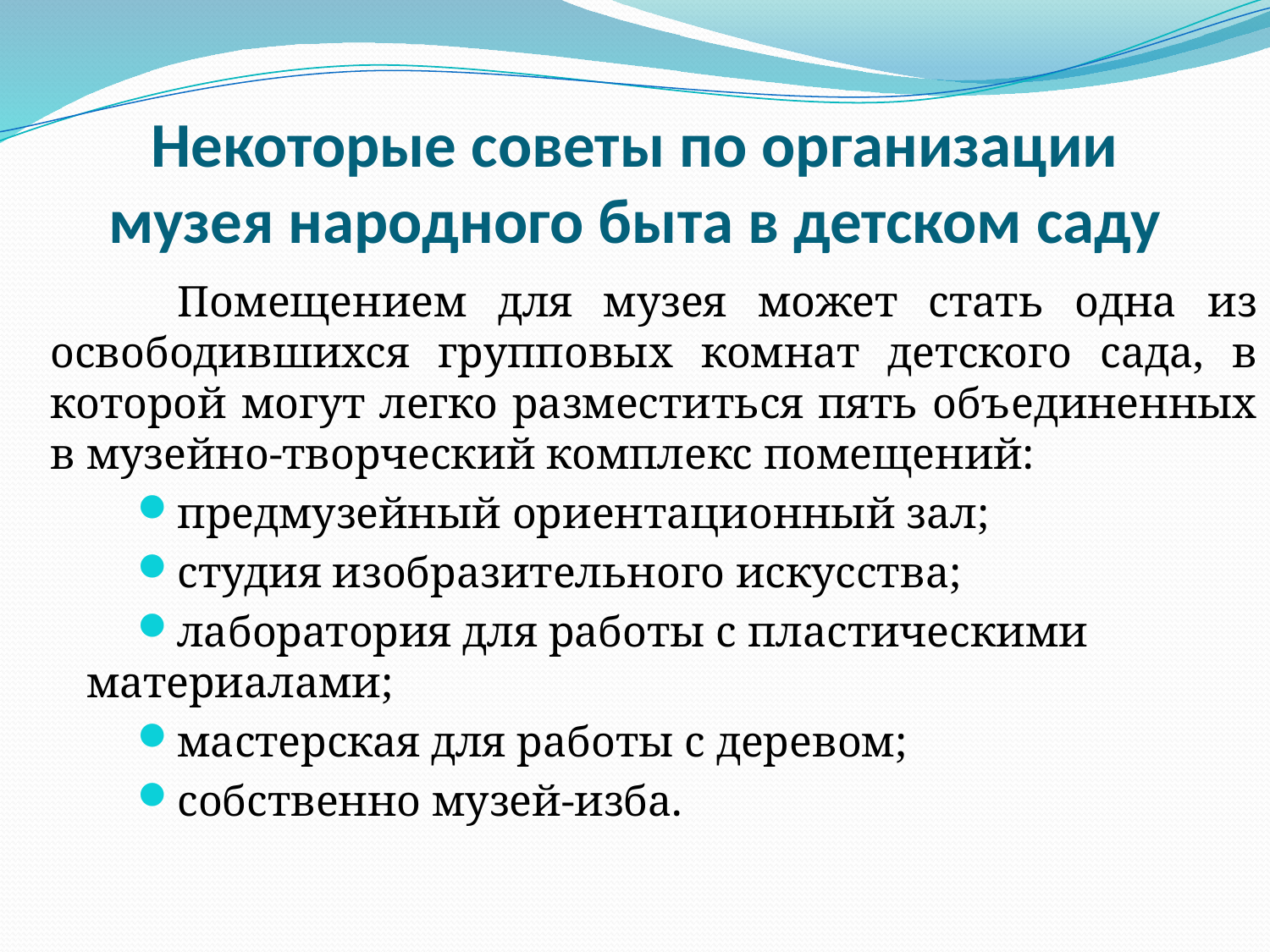

# Некоторые советы по организации музея народного быта в детском саду
		Помещением для музея может стать одна из освободившихся групповых комнат детского сада, в которой могут легко разместиться пять объединенных в музейно-творческий комплекс помещений:
предмузейный ориентационный зал;
студия изобразительного искусства;
лаборатория для работы с пластическими материалами;
мастерская для работы с деревом;
собственно музей-изба.